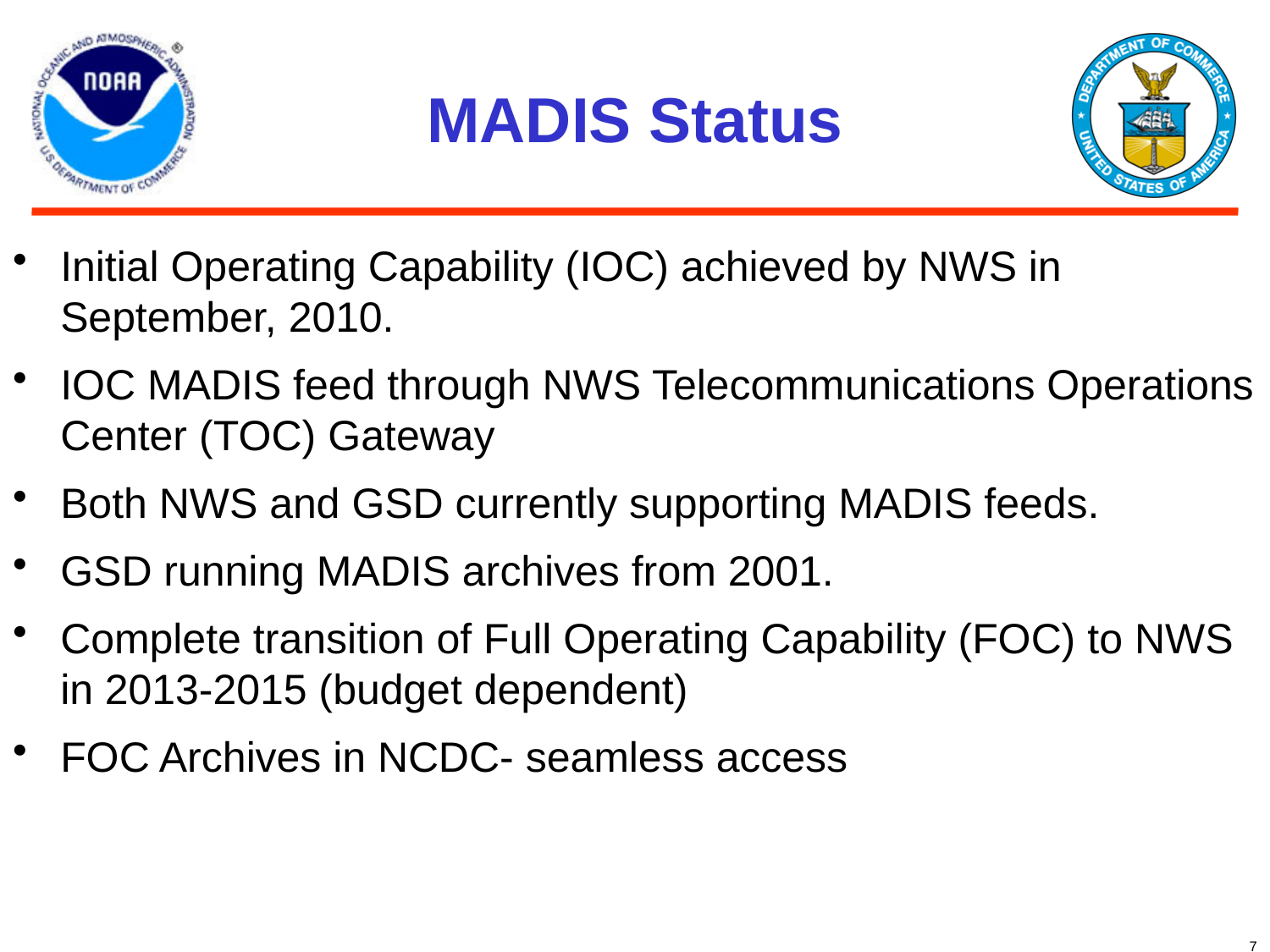

# MADIS Status
Initial Operating Capability (IOC) achieved by NWS in September, 2010.
IOC MADIS feed through NWS Telecommunications Operations Center (TOC) Gateway
Both NWS and GSD currently supporting MADIS feeds.
GSD running MADIS archives from 2001.
Complete transition of Full Operating Capability (FOC) to NWS in 2013-2015 (budget dependent)
FOC Archives in NCDC- seamless access
7